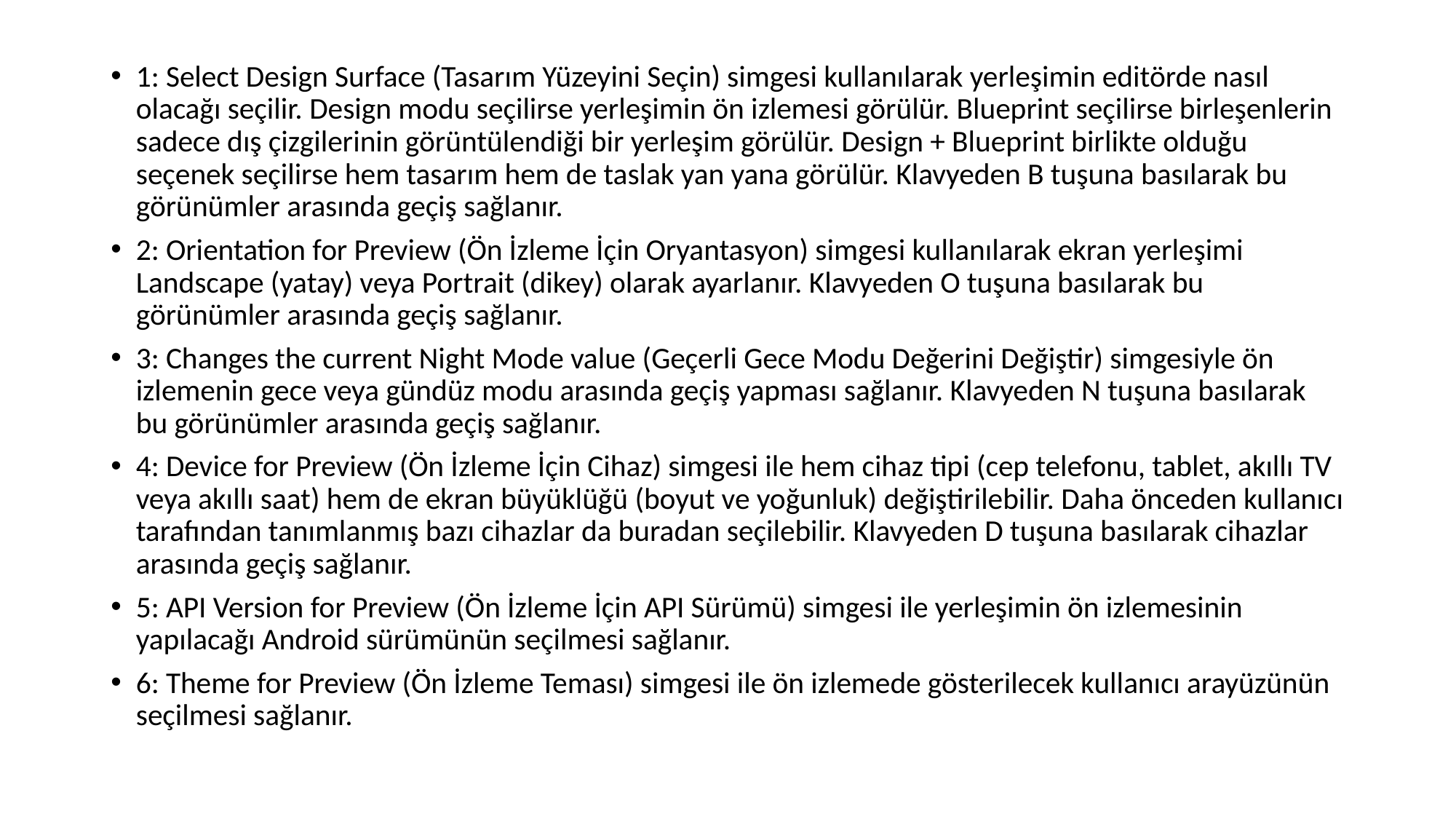

1: Select Design Surface (Tasarım Yüzeyini Seçin) simgesi kullanılarak yerleşimin editörde nasıl olacağı seçilir. Design modu seçilirse yerleşimin ön izlemesi görülür. Blueprint seçilirse birleşenlerin sadece dış çizgilerinin görüntülendiği bir yerleşim görülür. Design + Blueprint birlikte olduğu seçenek seçilirse hem tasarım hem de taslak yan yana görülür. Klavyeden B tuşuna basılarak bu görünümler arasında geçiş sağlanır.
2: Orientation for Preview (Ön İzleme İçin Oryantasyon) simgesi kullanılarak ekran yerleşimi Landscape (yatay) veya Portrait (dikey) olarak ayarlanır. Klavyeden O tuşuna basılarak bu görünümler arasında geçiş sağlanır.
3: Changes the current Night Mode value (Geçerli Gece Modu Değerini Değiştir) simgesiyle ön izlemenin gece veya gündüz modu arasında geçiş yapması sağlanır. Klavyeden N tuşuna basılarak bu görünümler arasında geçiş sağlanır.
4: Device for Preview (Ön İzleme İçin Cihaz) simgesi ile hem cihaz tipi (cep telefonu, tablet, akıllı TV veya akıllı saat) hem de ekran büyüklüğü (boyut ve yoğunluk) değiştirilebilir. Daha önceden kullanıcı tarafından tanımlanmış bazı cihazlar da buradan seçilebilir. Klavyeden D tuşuna basılarak cihazlar arasında geçiş sağlanır.
5: API Version for Preview (Ön İzleme İçin API Sürümü) simgesi ile yerleşimin ön izlemesinin yapılacağı Android sürümünün seçilmesi sağlanır.
6: Theme for Preview (Ön İzleme Teması) simgesi ile ön izlemede gösterilecek kullanıcı arayüzünün seçilmesi sağlanır.